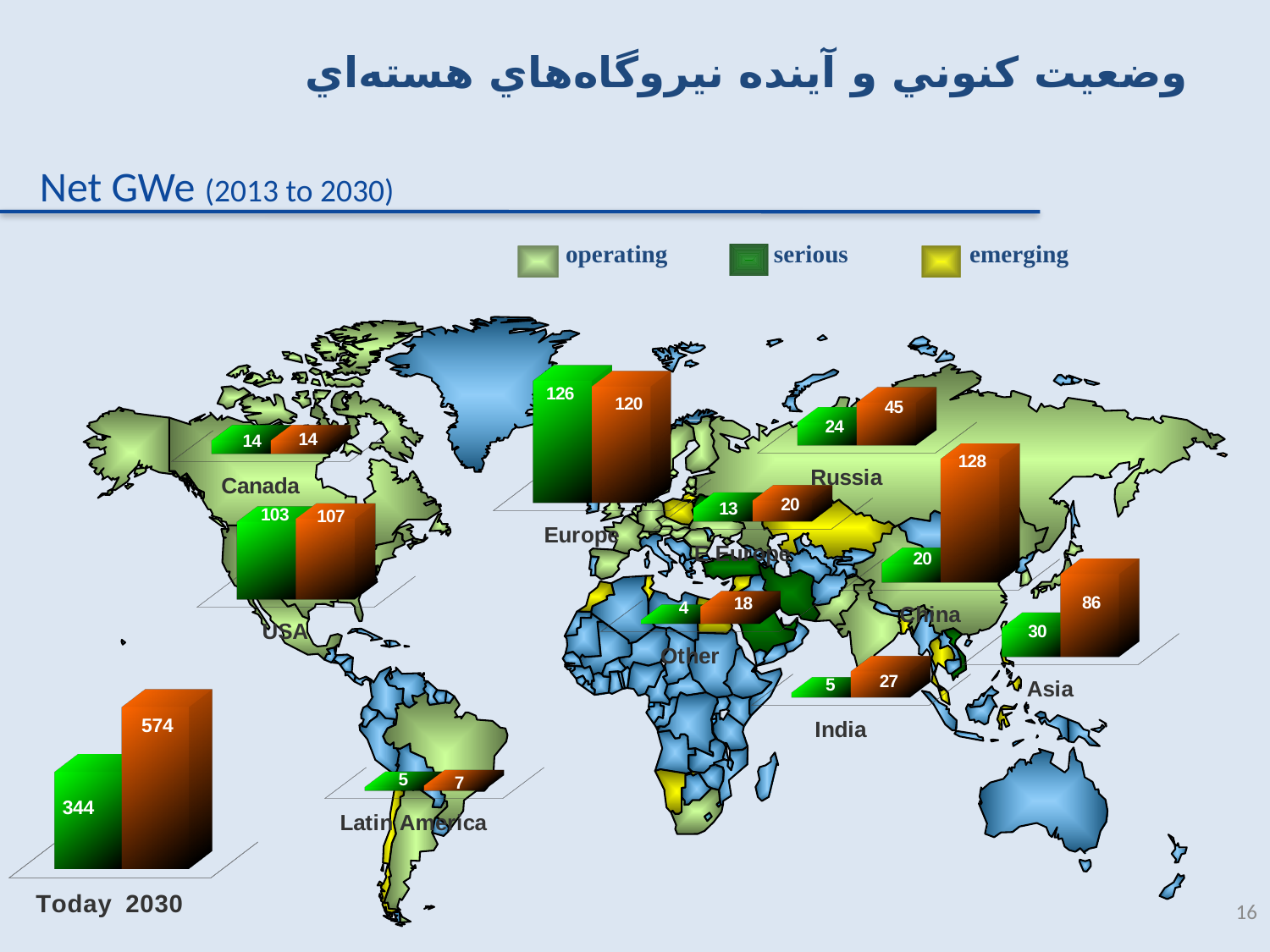

وضعيت كنوني و آينده نيروگاه‌هاي هسته‌اي
Net GWe (2013 to 2030)
operating
serious
emerging

[unsupported chart]

[unsupported chart]

[unsupported chart]

[unsupported chart]

[unsupported chart]

[unsupported chart]

[unsupported chart]

[unsupported chart]

[unsupported chart]

[unsupported chart]

[unsupported chart]

16